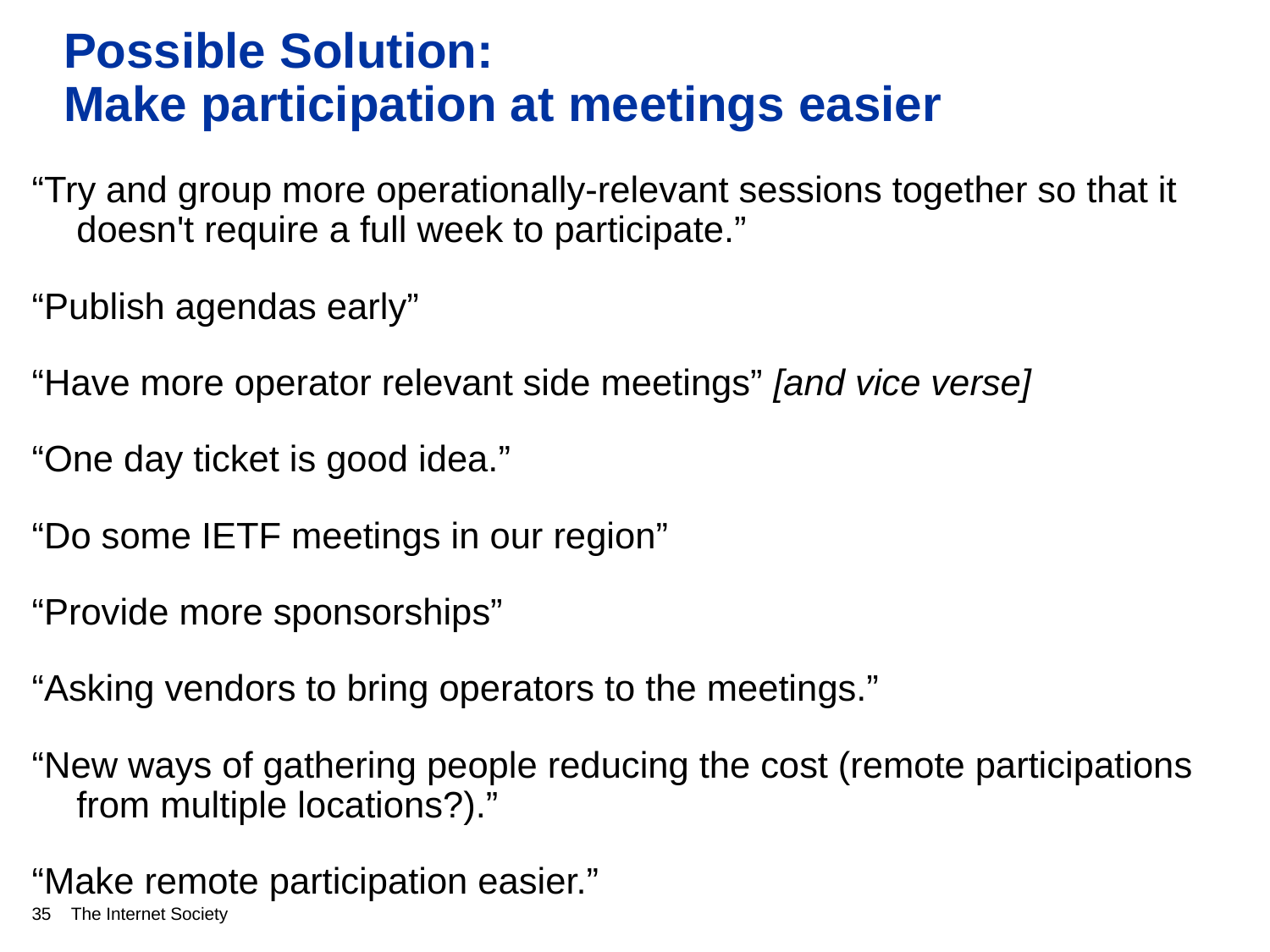

# Possible Solution: Make participation at meetings easier
“Try and group more operationally-relevant sessions together so that it doesn't require a full week to participate.”
“Publish agendas early”
“Have more operator relevant side meetings” [and vice verse]
“One day ticket is good idea.”
“Do some IETF meetings in our region”
“Provide more sponsorships”
“Asking vendors to bring operators to the meetings.”
“New ways of gathering people reducing the cost (remote participations from multiple locations?).”
“Make remote participation easier.”

35